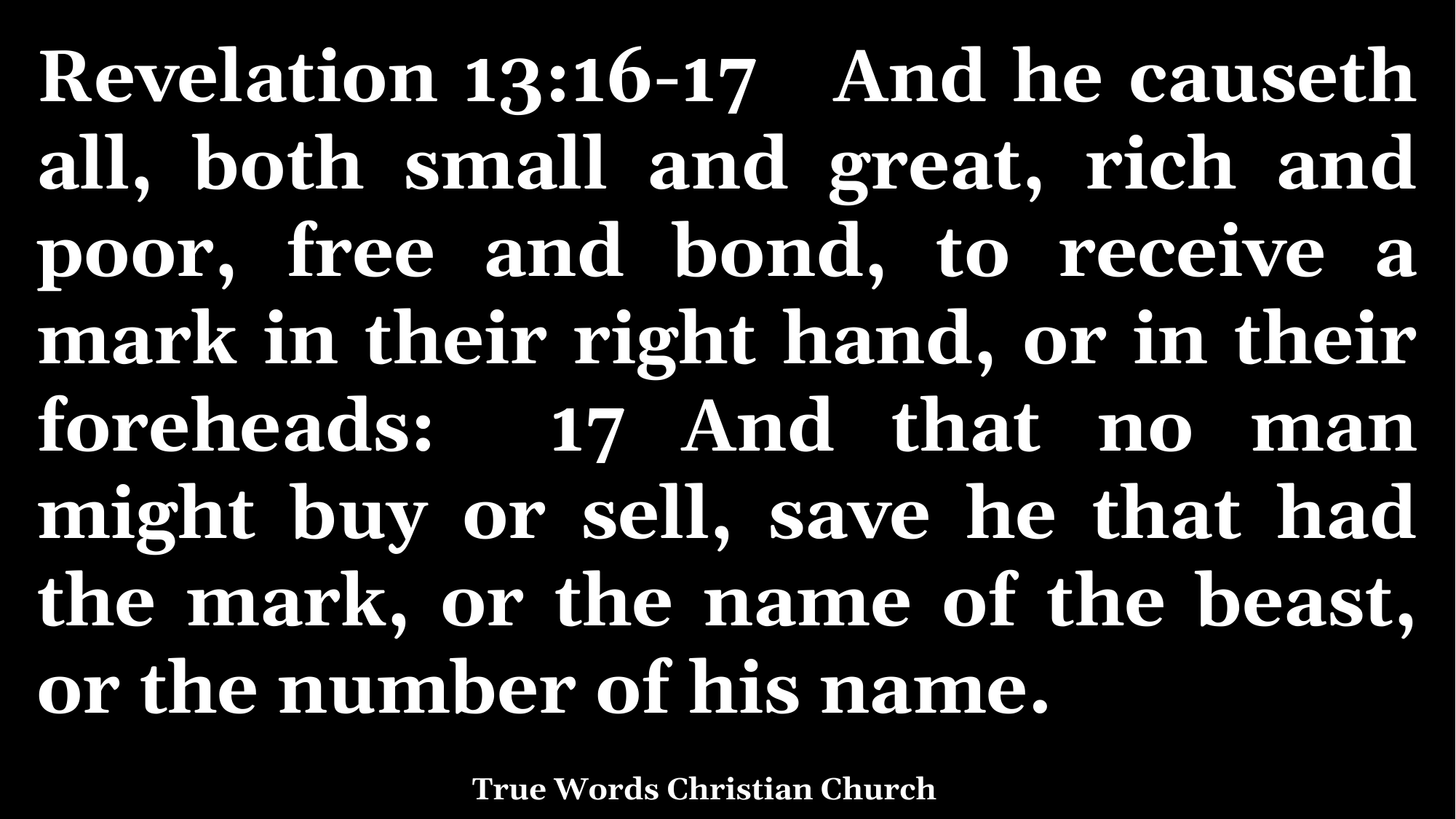

Revelation 13:16-17   And he causeth all, both small and great, rich and poor, free and bond, to receive a mark in their right hand, or in their foreheads:  17 And that no man might buy or sell, save he that had the mark, or the name of the beast, or the number of his name.
True Words Christian Church